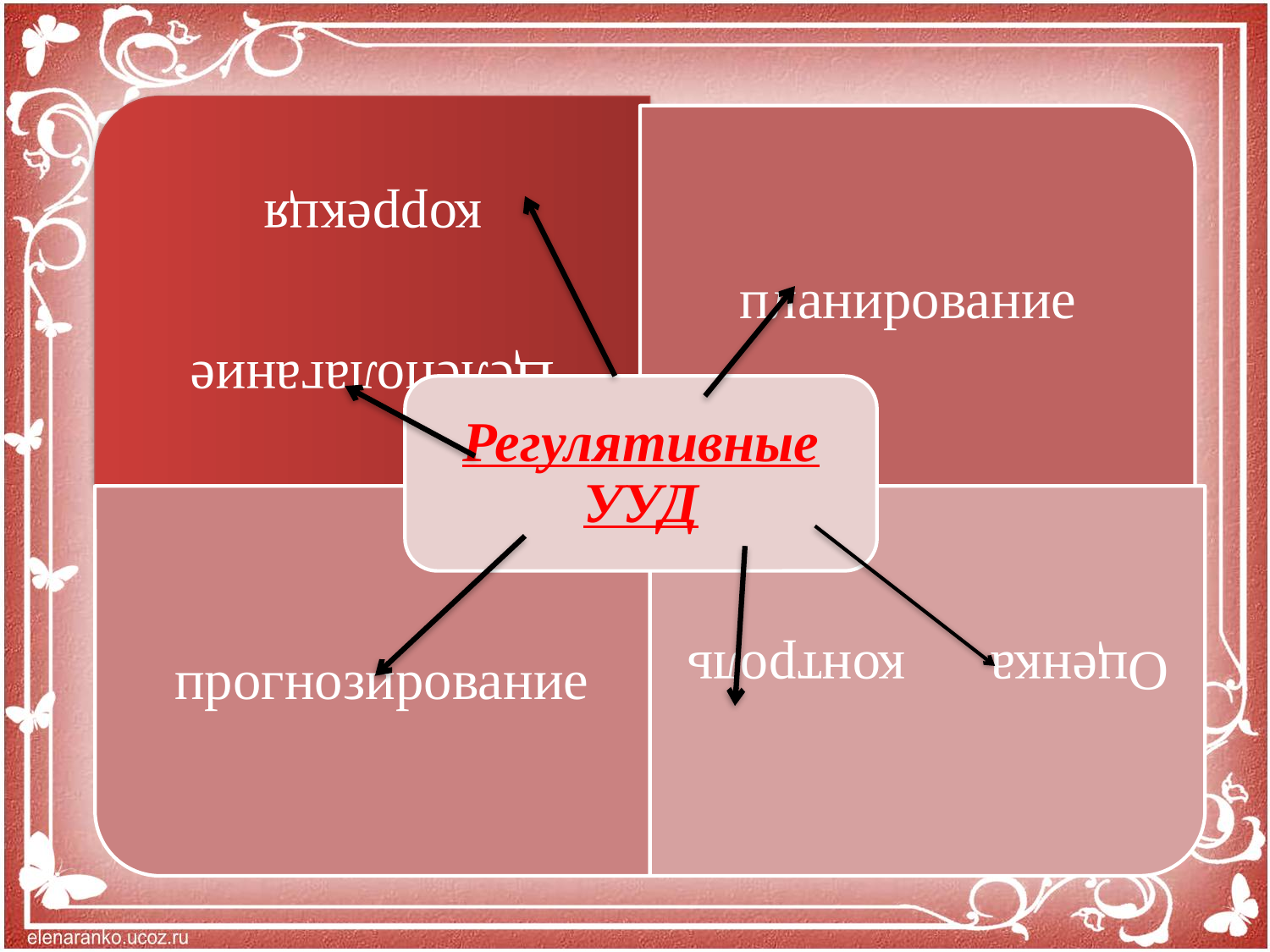

#
Целеполагание

коррекця
планирование
прогнозирование
Оценка      контроль
Регулятивные УУД